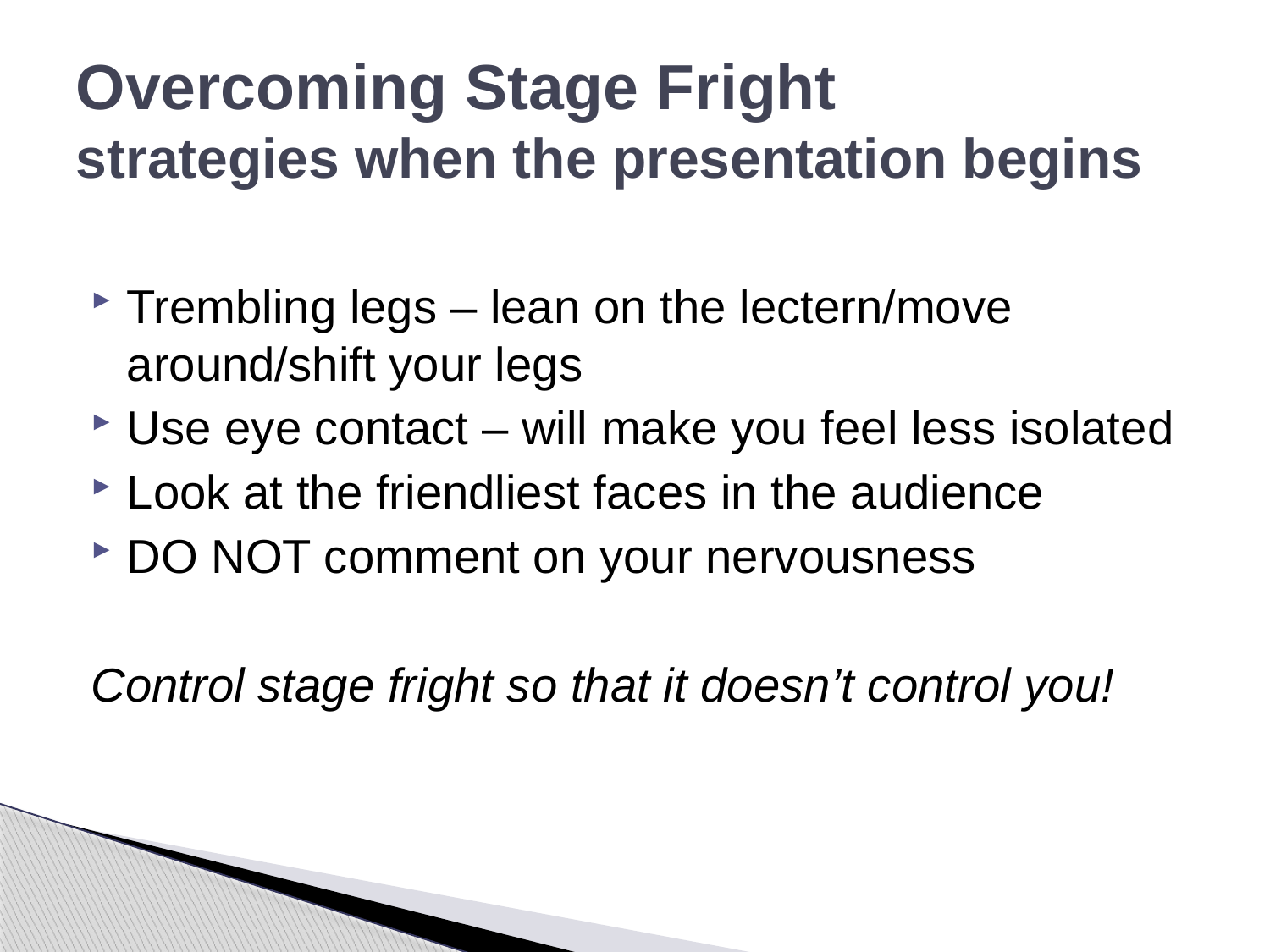

# Overcoming Stage Fright strategies when the presentation begins

Trembling legs – lean on the lectern/move around/shift your legs
Use eye contact – will make you feel less isolated
Look at the friendliest faces in the audience
DO NOT comment on your nervousness

Control stage fright so that it doesn’t control you!